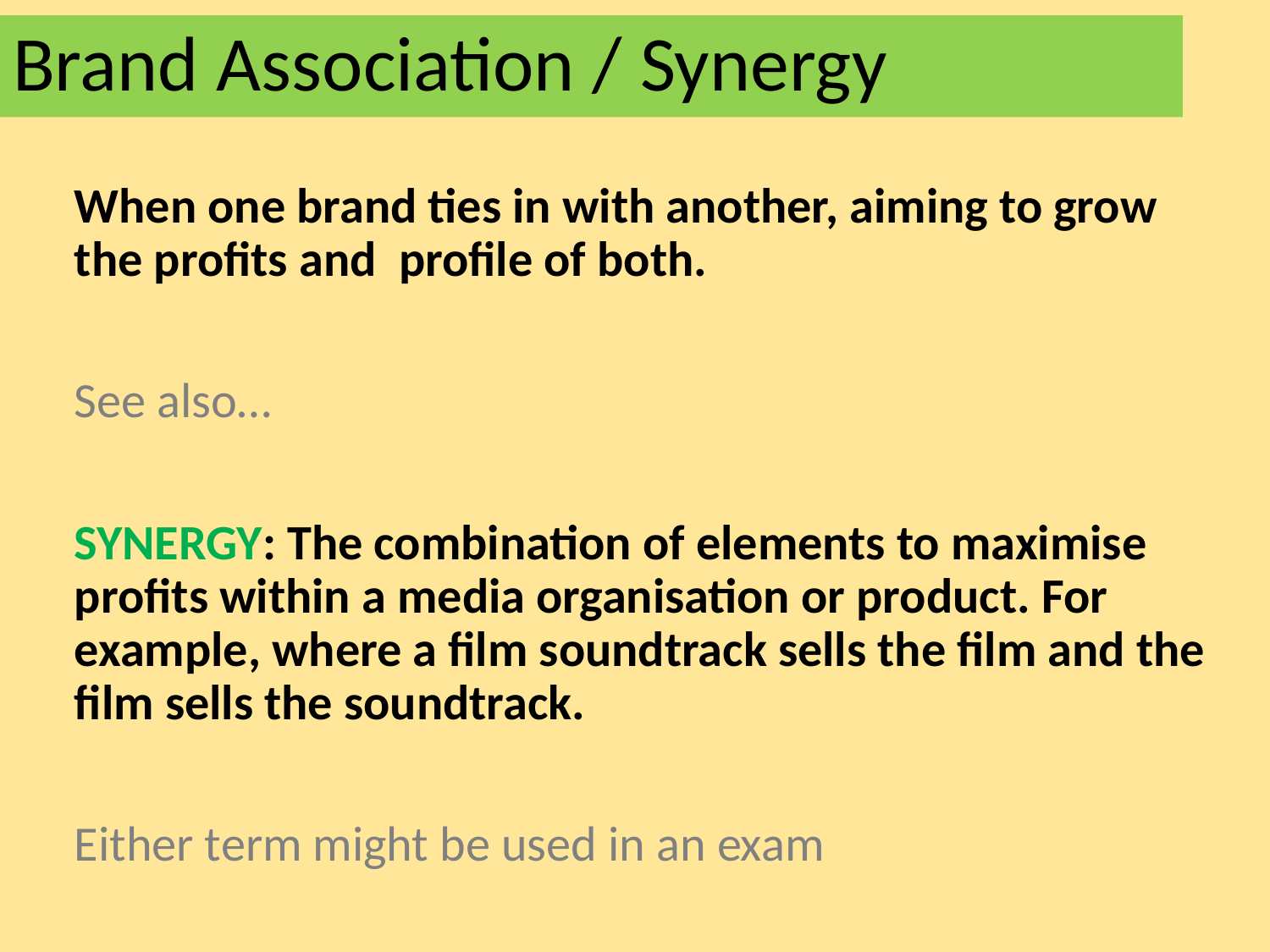

# Brand Association / Synergy
When one brand ties in with another, aiming to grow the profits and  profile of both.

See also…

SYNERGY: The combination of elements to maximise profits within a media organisation or product. For example, where a film soundtrack sells the film and the film sells the soundtrack.

Either term might be used in an exam